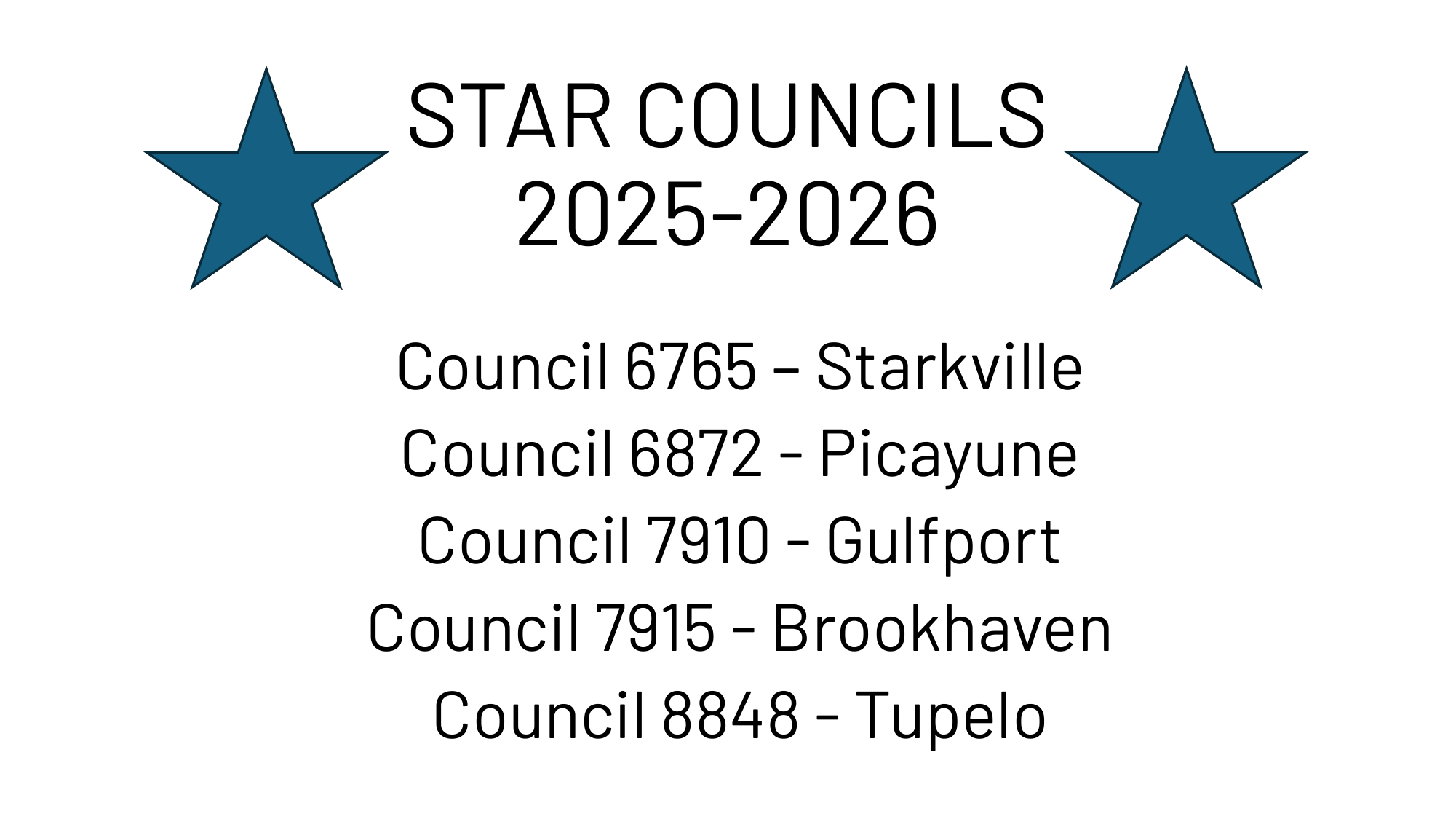

# STAR COUNCILS 2025-2026

Council 6765 – Starkville
Council 6872 - Picayune
Council 7910 - Gulfport
Council 7915 - Brookhaven
Council 8848 - Tupelo